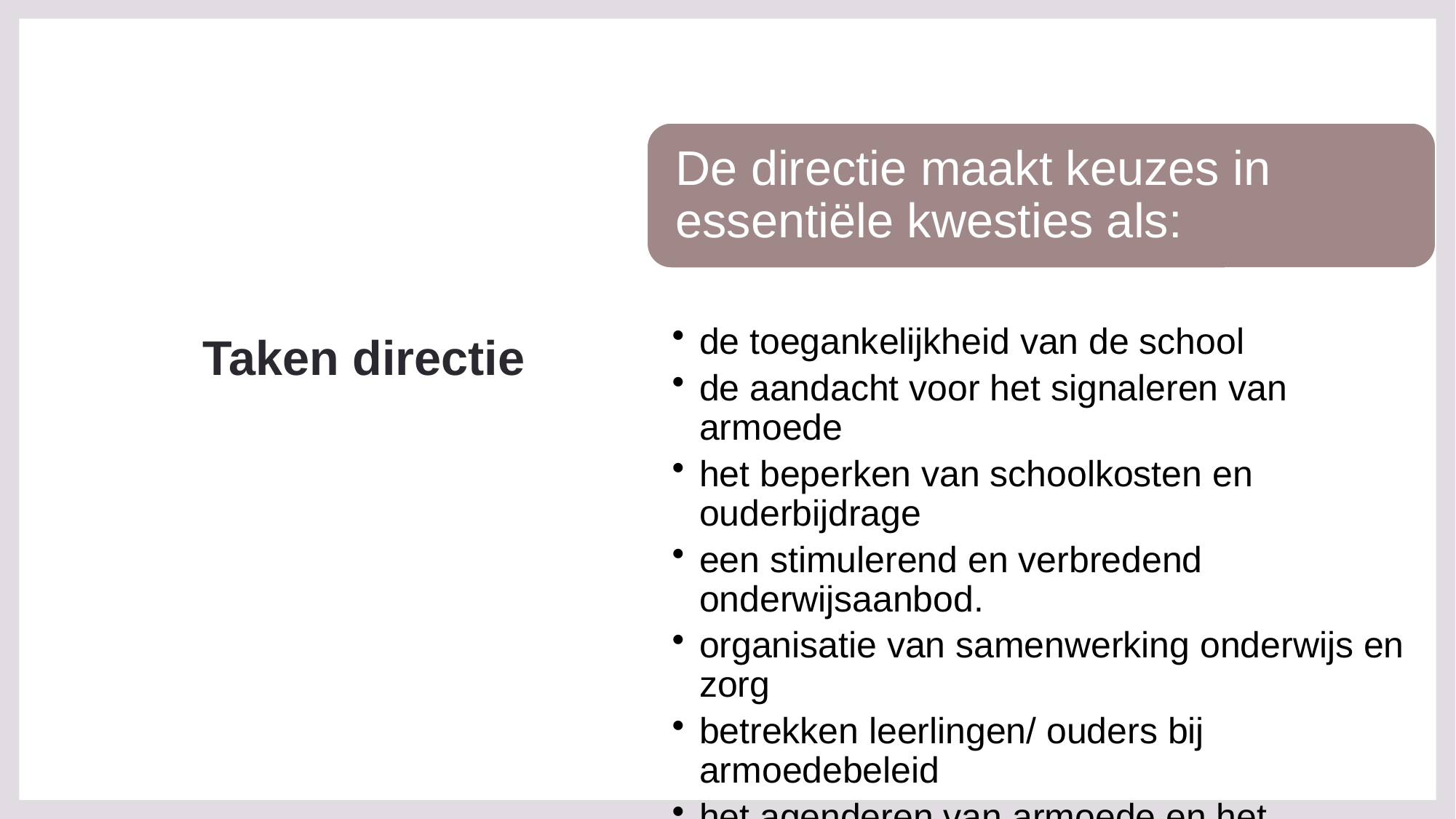

De directie maakt keuzes in essentiële kwesties als:
de toegankelijkheid van de school
de aandacht voor het signaleren van armoede
het beperken van schoolkosten en ouderbijdrage
een stimulerend en verbredend onderwijsaanbod.
organisatie van samenwerking onderwijs en zorg
betrekken leerlingen/ ouders bij armoedebeleid
het agenderen van armoede en het faciliteren en professionaliseren team
Taken directie